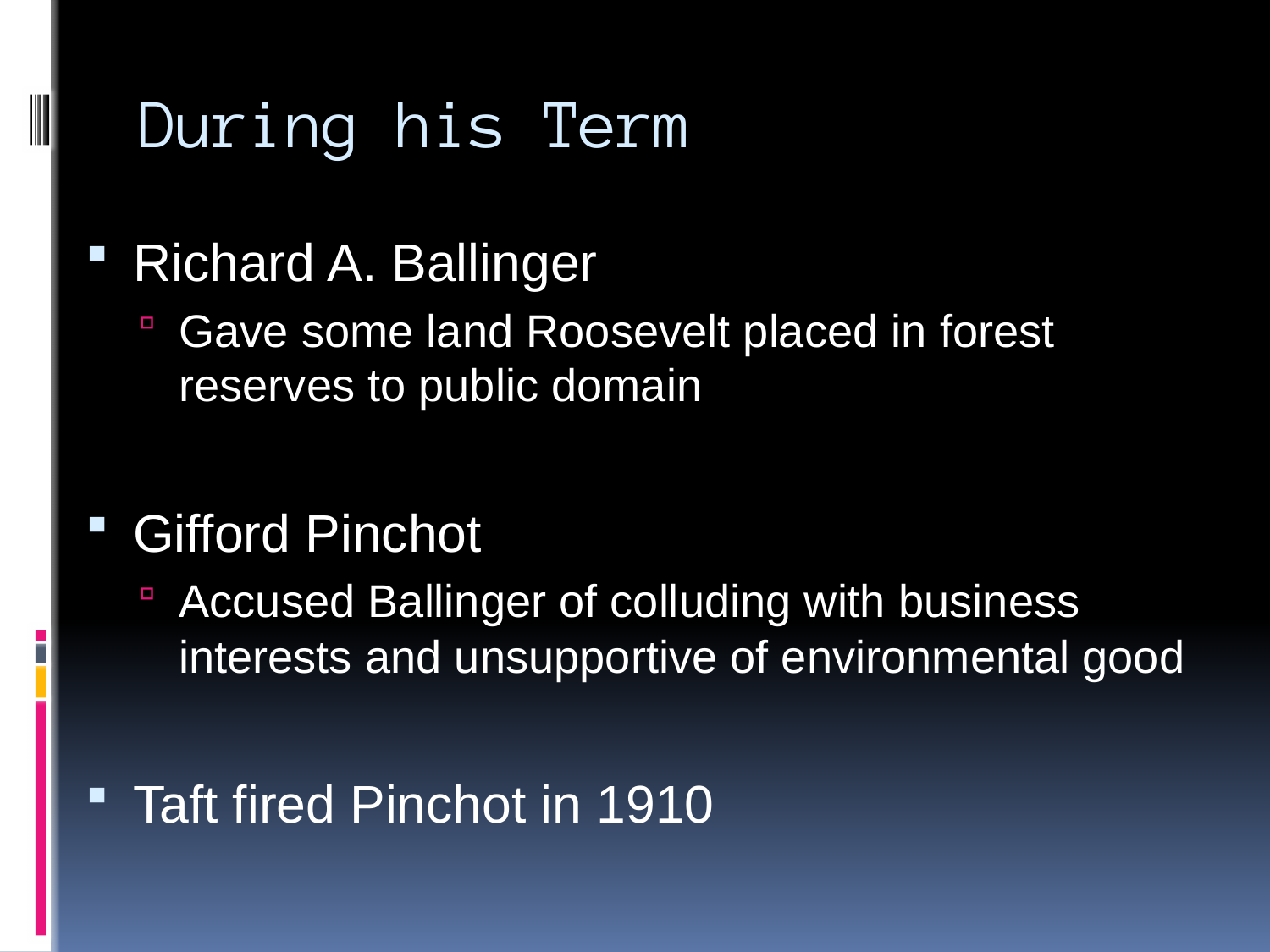

# During his Term
Richard A. Ballinger
Gave some land Roosevelt placed in forest reserves to public domain

Gifford Pinchot
Accused Ballinger of colluding with business interests and unsupportive of environmental good

Taft fired Pinchot in 1910